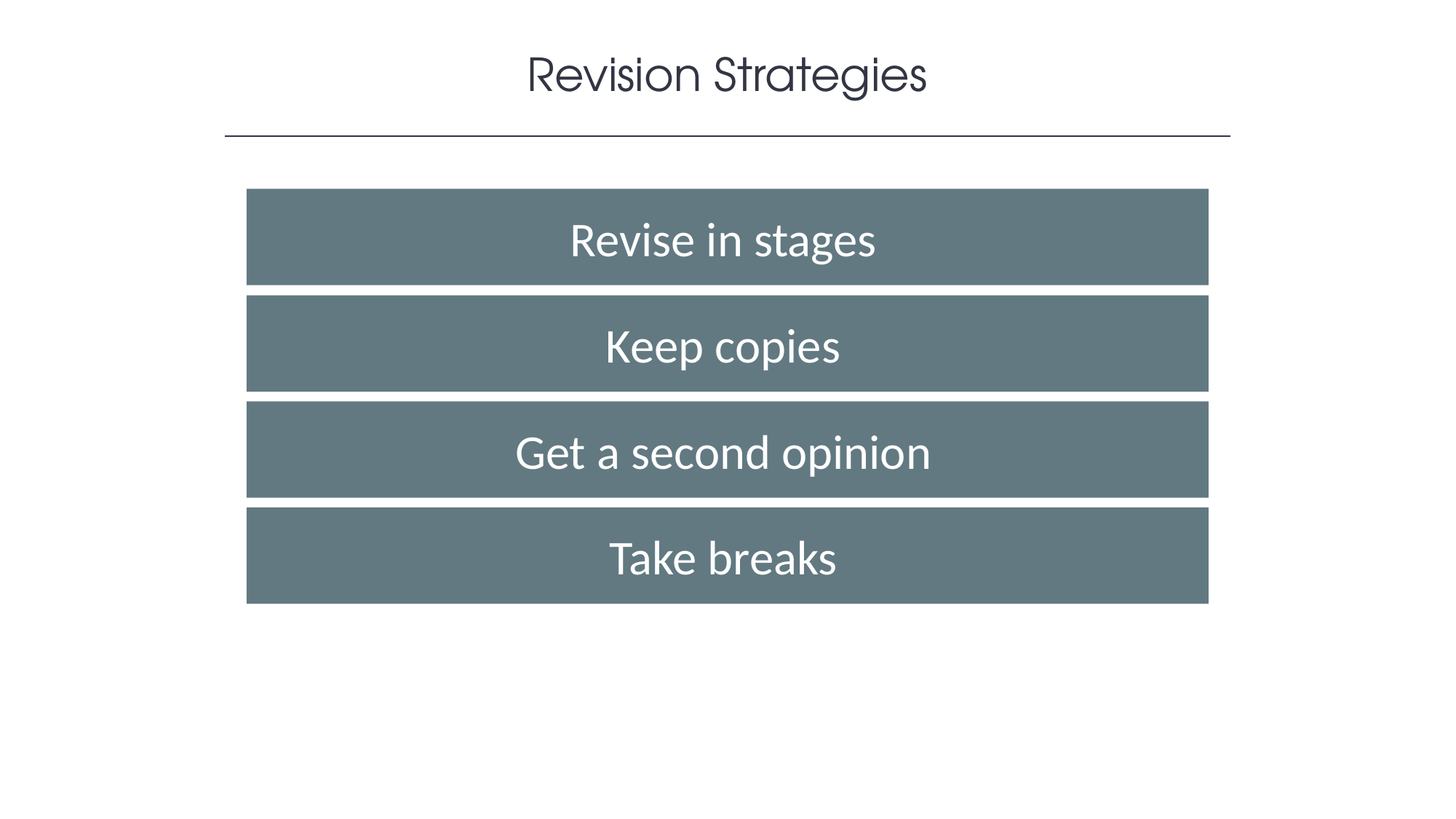

Revision Strategies
HAWKES LEARNING

Revise in stages

Keep copies

Get a second opinion

Take breaks